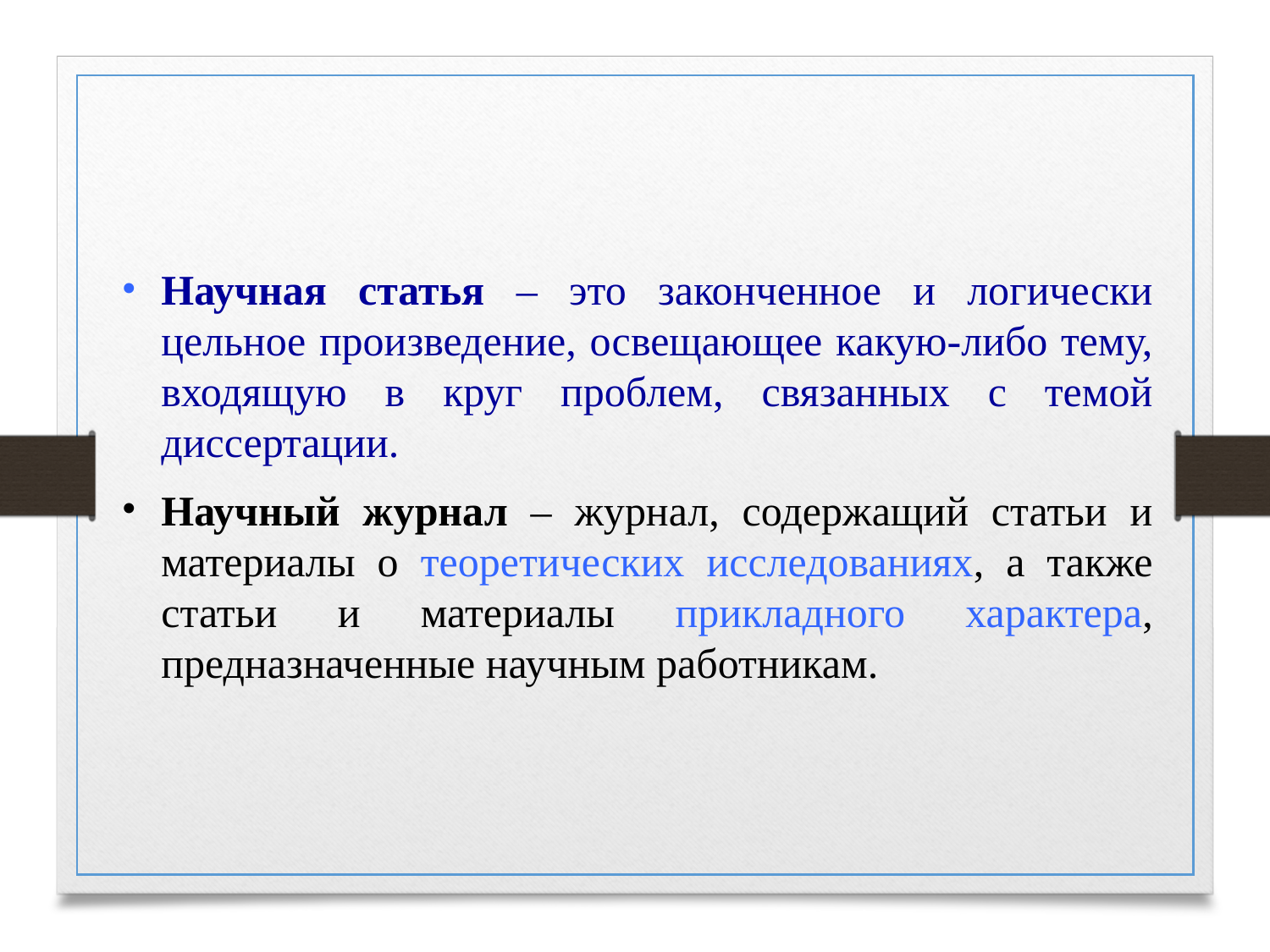

Научная статья – это законченное и логически цельное произведение, освещающее какую-либо тему, входящую в круг проблем, связанных с темой диссертации.
Научный журнал – журнал, содержащий статьи и материалы о теоретических исследованиях, а также статьи и материалы прикладного характера, предназначенные научным работникам.